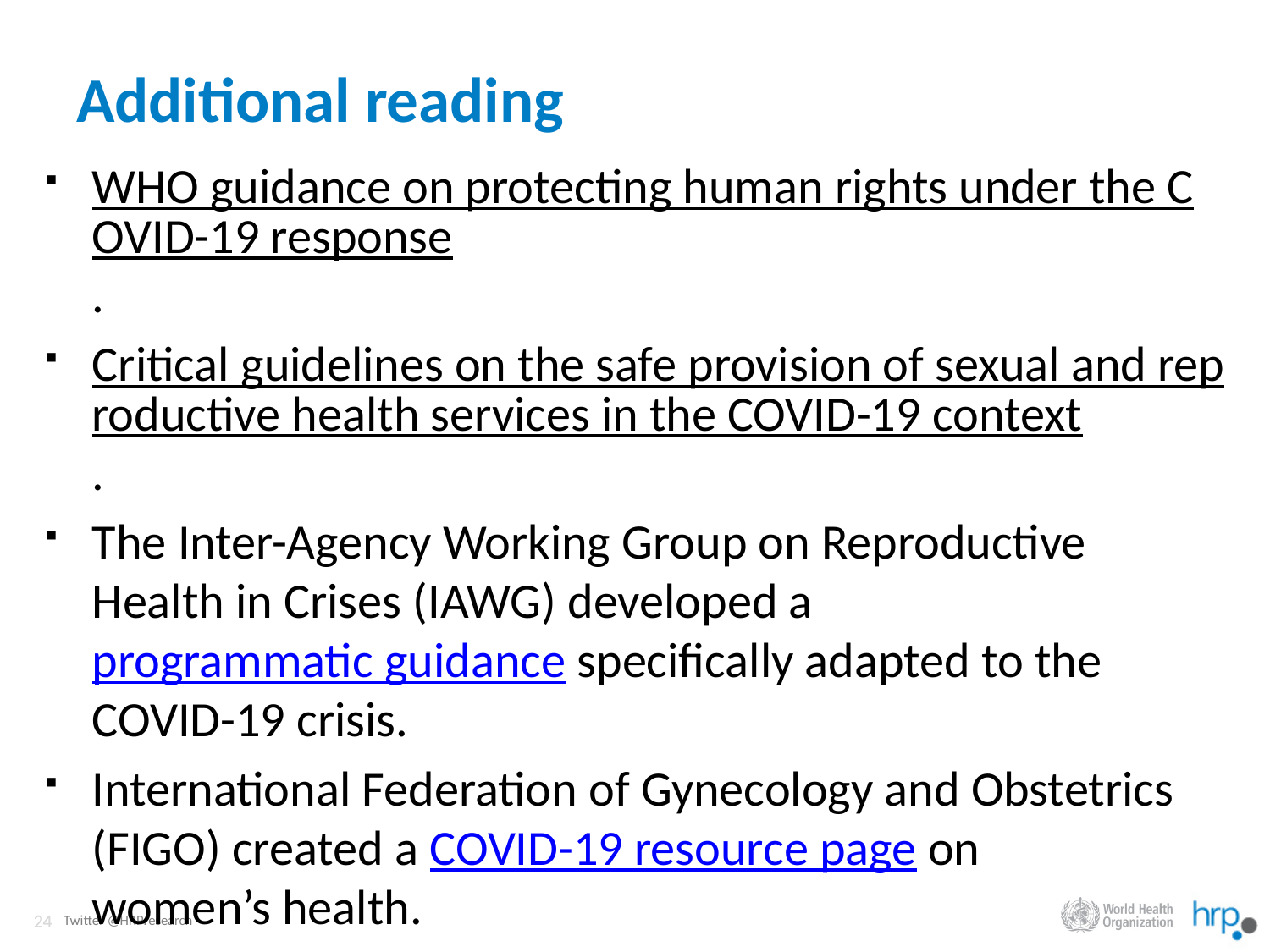

# Additional reading
WHO guidance on protecting human rights under the COVID-19 response.
Critical guidelines on the safe provision of sexual and reproductive health services in the COVID-19 context.
The Inter-Agency Working Group on Reproductive Health in Crises (IAWG) developed a programmatic guidance specifically adapted to the COVID-19 crisis.
International Federation of Gynecology and Obstetrics (FIGO) created a COVID-19 resource page on women’s health.